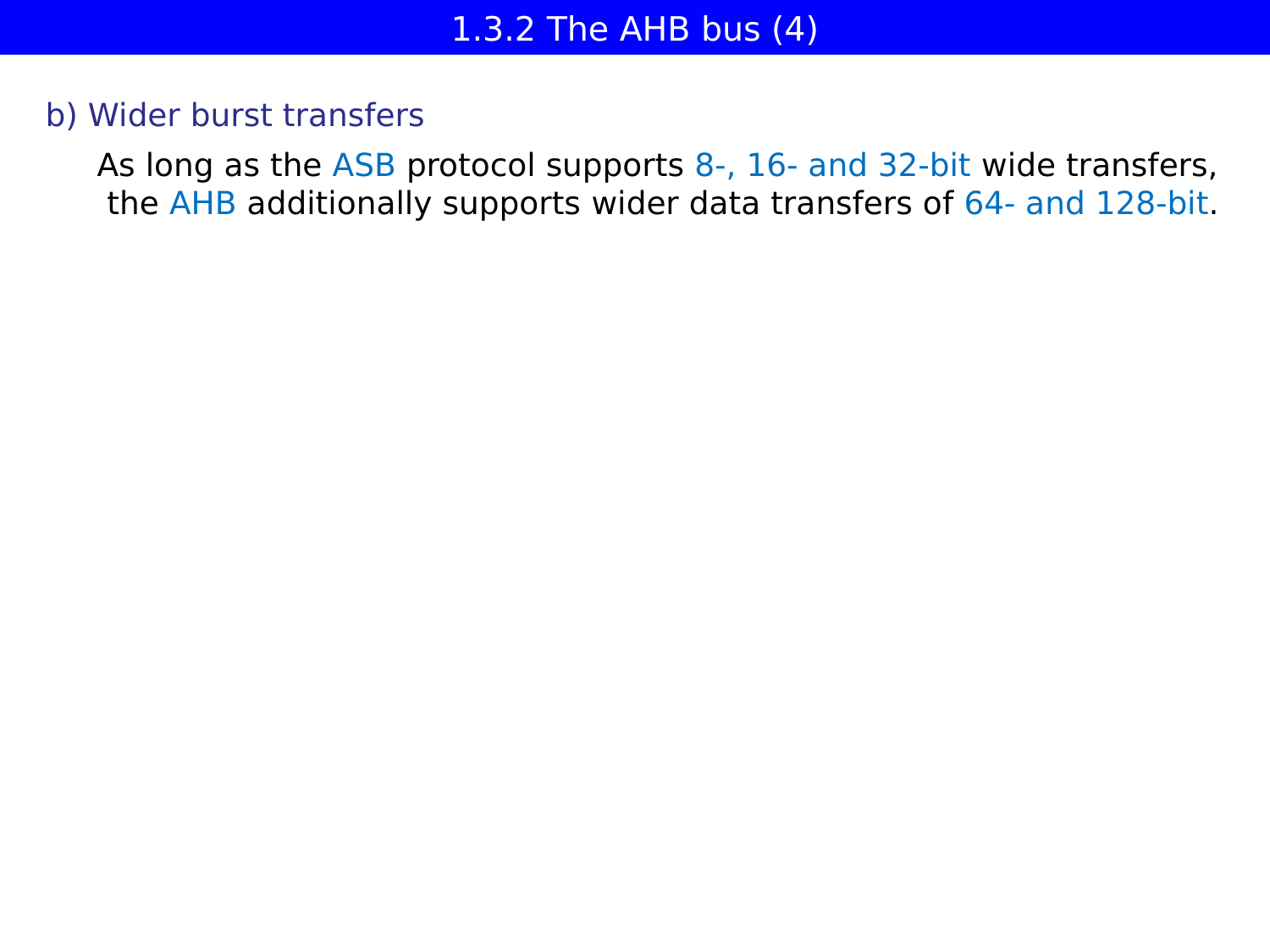

# 1.3.2 The AHB bus (4)
b) Wider burst transfers
As long as the ASB protocol supports 8-, 16- and 32-bit wide transfers,
 the AHB additionally supports wider data transfers of 64- and 128-bit.